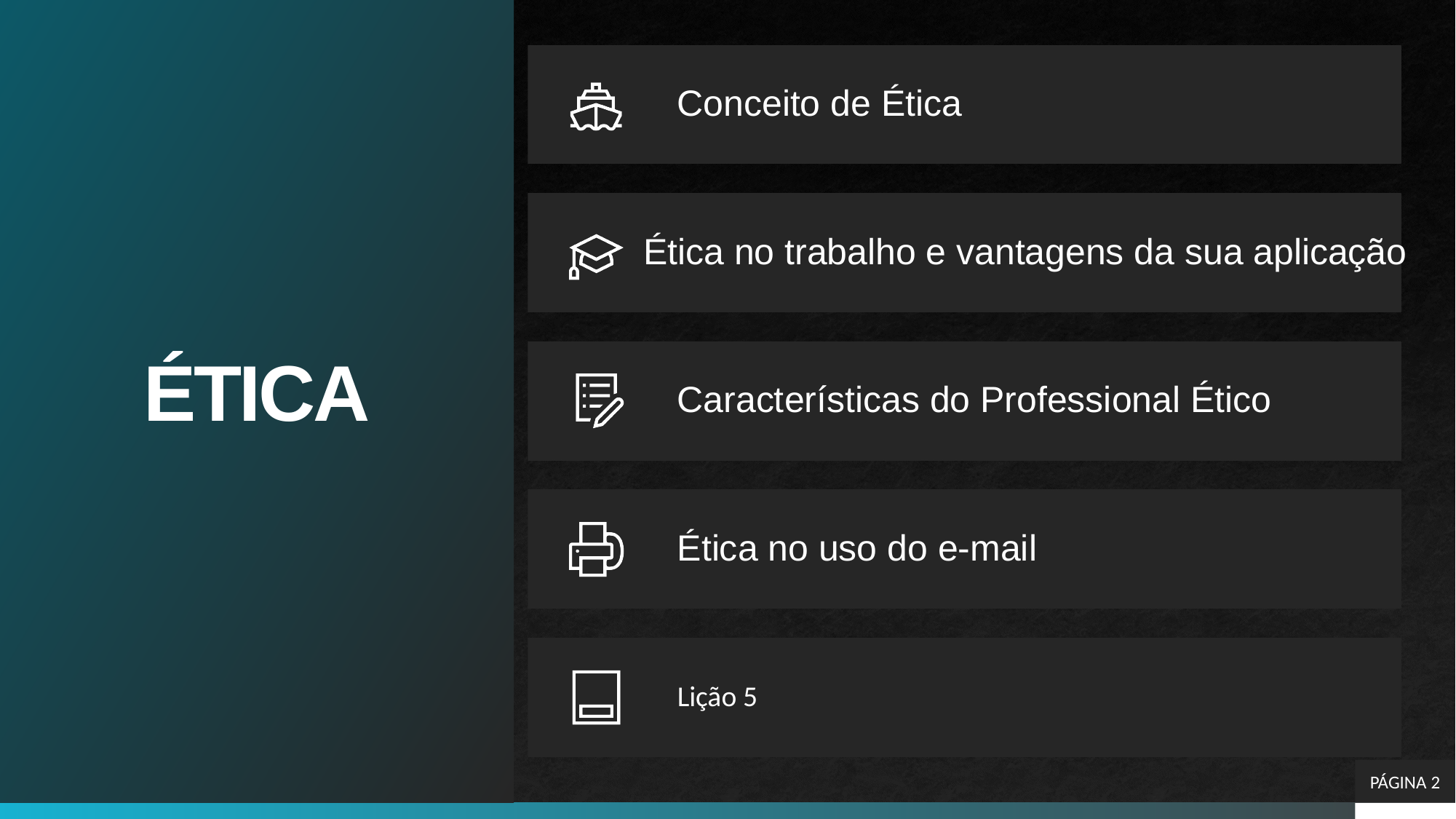

# ÉTICA
Conceito de Ética
Ética no trabalho e vantagens da sua aplicação
Características do Professional Ético
Ética no uso do e-mail
Lição 5
PÁGINA 2